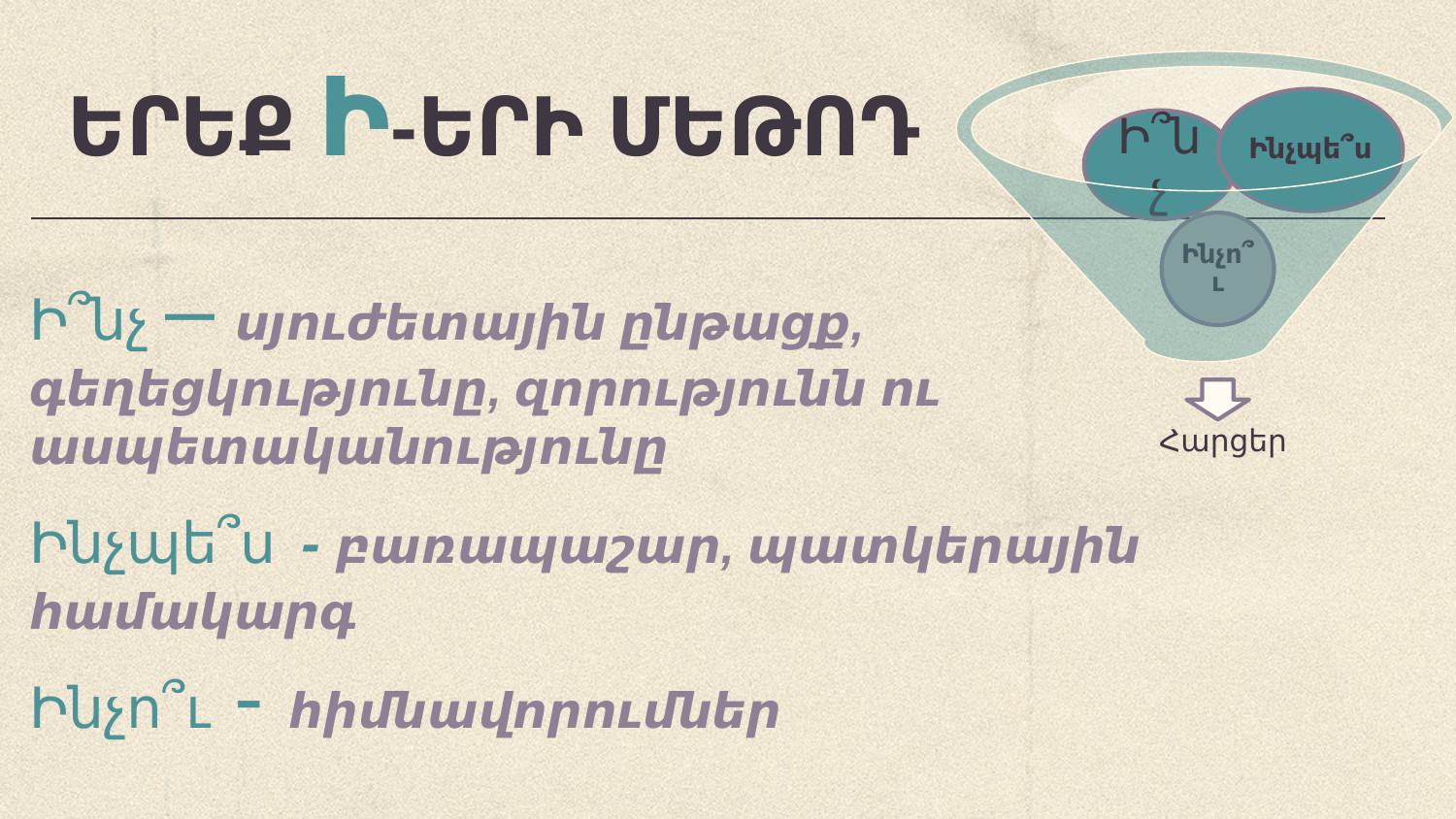

# ԵՐԵՔ Ի-ԵՐԻ ՄԵԹՈԴ
    Հարցեր
Ինչո՞ւ
Ի՞նչ
Ինչպե՞ս
Ի՞նչ – սյուժետային ընթացք, գեղեցկությունը, զորությունն ու ասպետականությունը
Ինչպե՞ս - բառապաշար, պատկերային համակարգ
Ինչո՞ւ - հիմնավորումներ